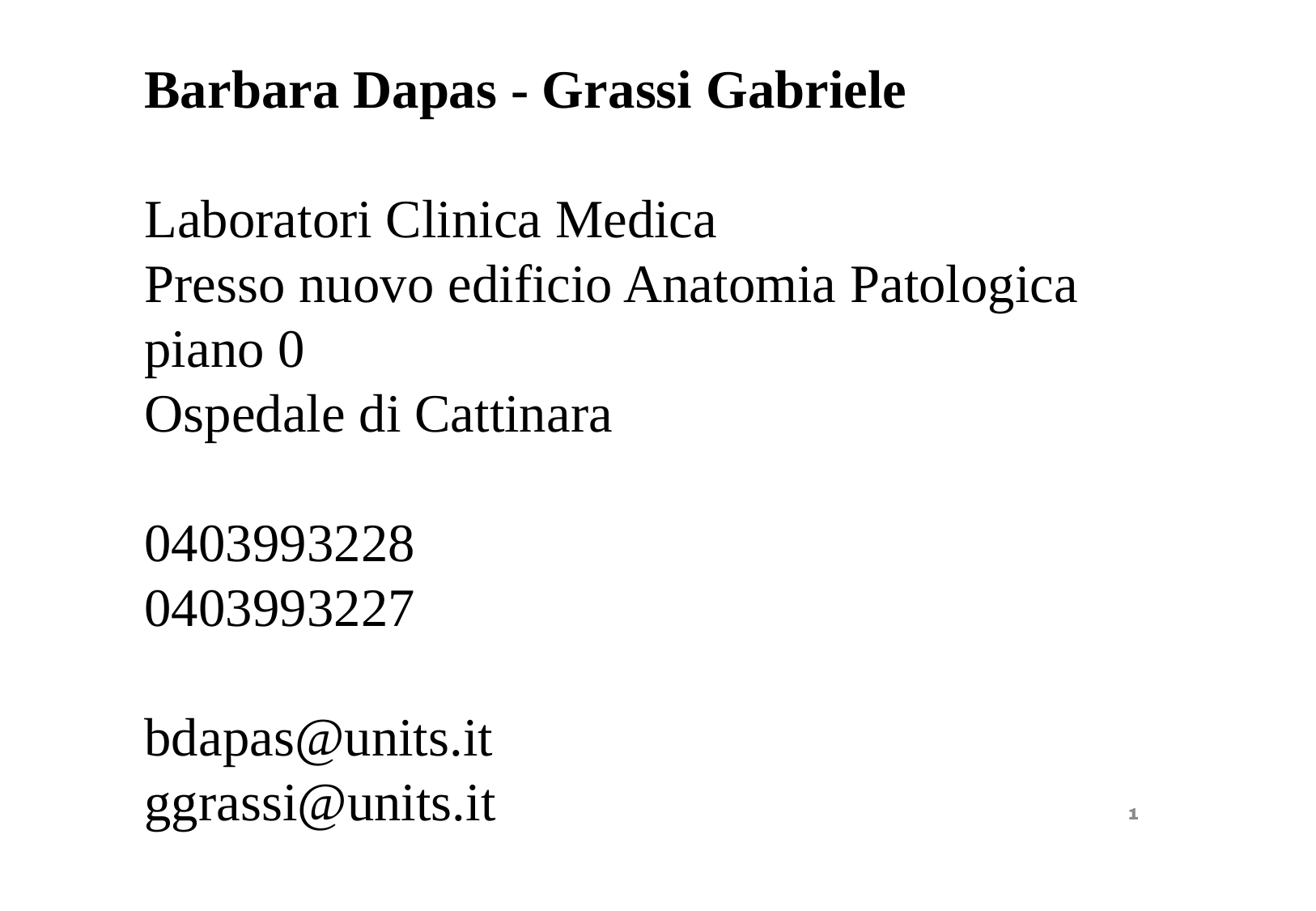

Barbara Dapas - Grassi Gabriele

Laboratori Clinica Medica
Presso nuovo edificio Anatomia Patologica
piano 0
Ospedale di Cattinara

0403993228
0403993227

bdapas@units.it
ggrassi@units.it

1